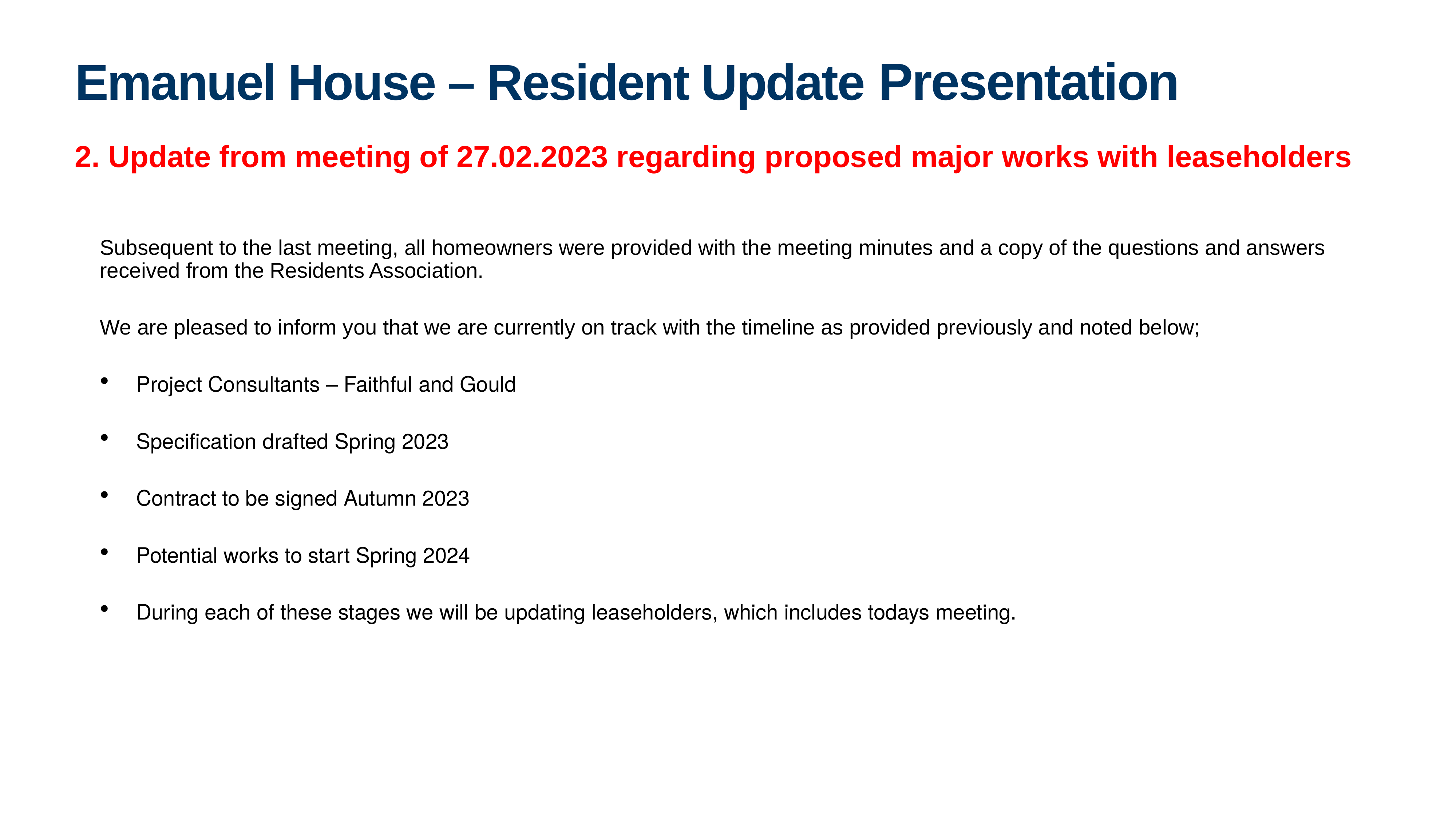

# Emanuel House – Resident Update Presentation
2. Update from meeting of 27.02.2023 regarding proposed major works with leaseholders
Subsequent to the last meeting, all homeowners were provided with the meeting minutes and a copy of the questions and answers received from the Residents Association.
We are pleased to inform you that we are currently on track with the timeline as provided previously and noted below;
Project Consultants – Faithful and Gould
Specification drafted Spring 2023
Contract to be signed Autumn 2023
Potential works to start Spring 2024
During each of these stages we will be updating leaseholders, which includes todays meeting.